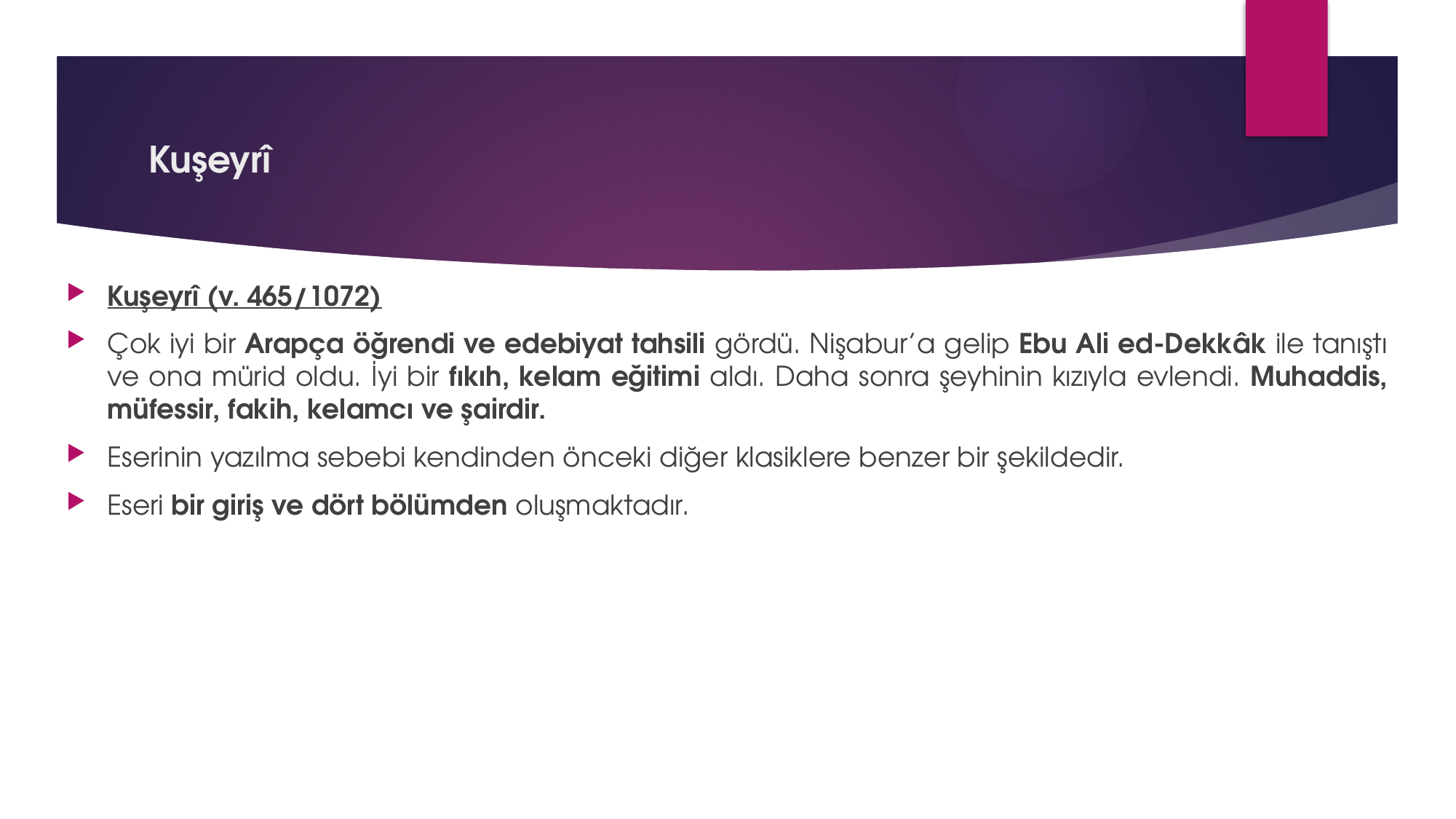

# Kuşeyrî
Kuşeyrî (v. 465/1072)
Çok iyi bir Arapça öğrendi ve edebiyat tahsili gördü. Nişabur’a gelip Ebu Ali ed-Dekkâk ile tanıştı ve ona mürid oldu. İyi bir fıkıh, kelam eğitimi aldı. Daha sonra şeyhinin kızıyla evlendi. Muhaddis, müfessir, fakih, kelamcı ve şairdir.
Eserinin yazılma sebebi kendinden önceki diğer klasiklere benzer bir şekildedir.
Eseri bir giriş ve dört bölümden oluşmaktadır.